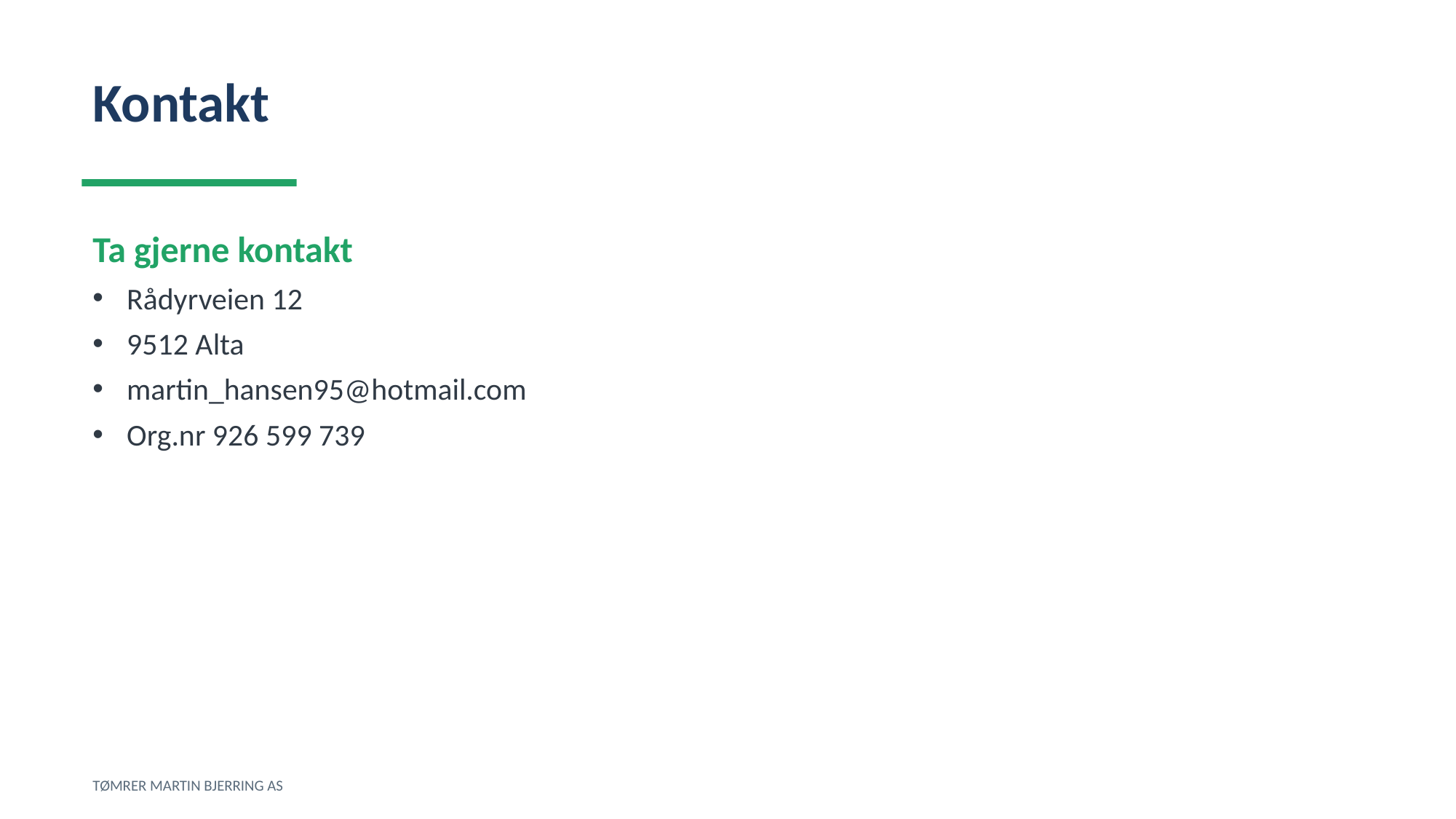

Kontakt

Ta gjerne kontakt
Rådyrveien 12
9512 Alta
martin_hansen95@hotmail.com
Org.nr 926 599 739
TØMRER MARTIN BJERRING AS